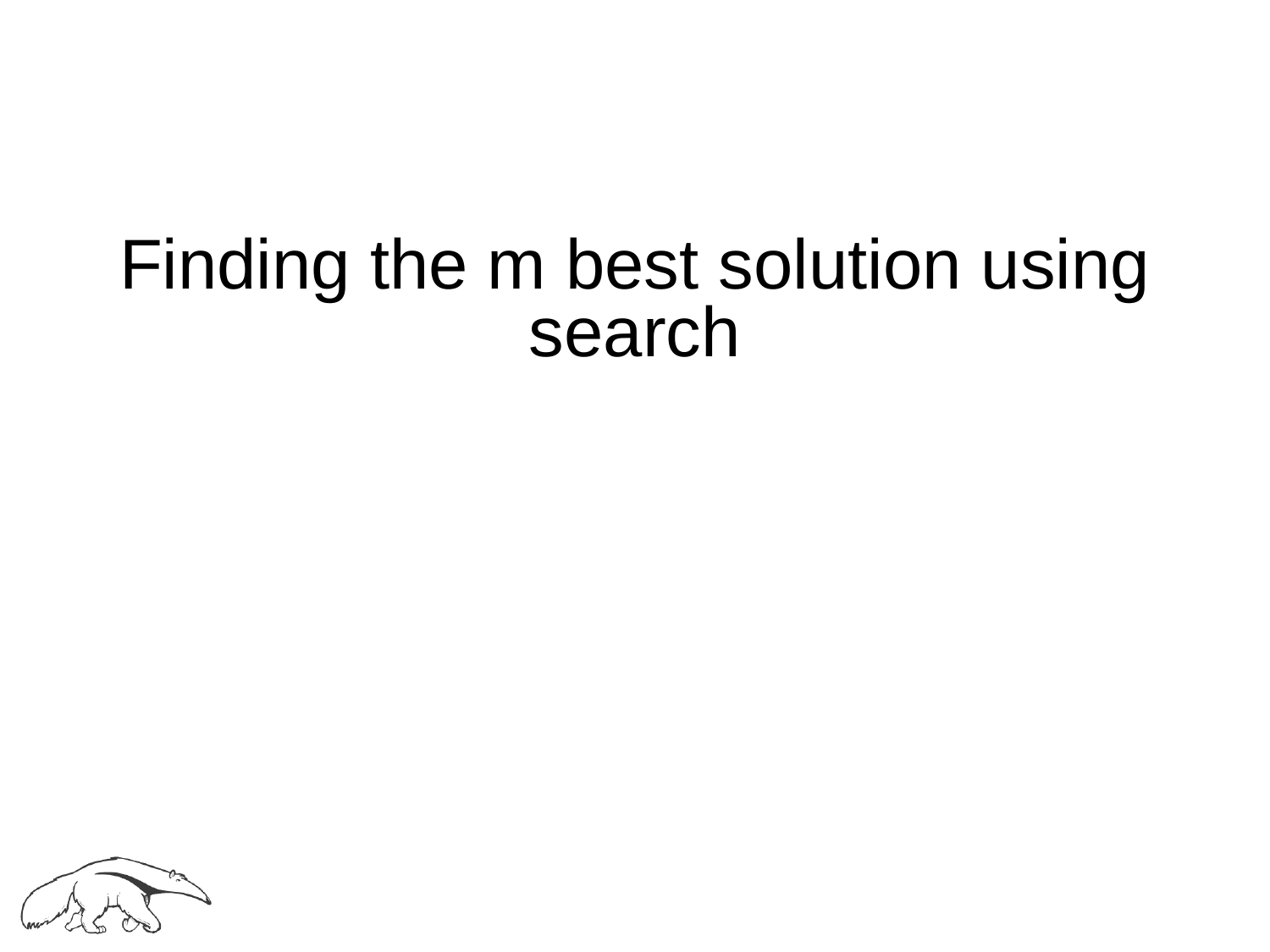

Finding the m best solution using search